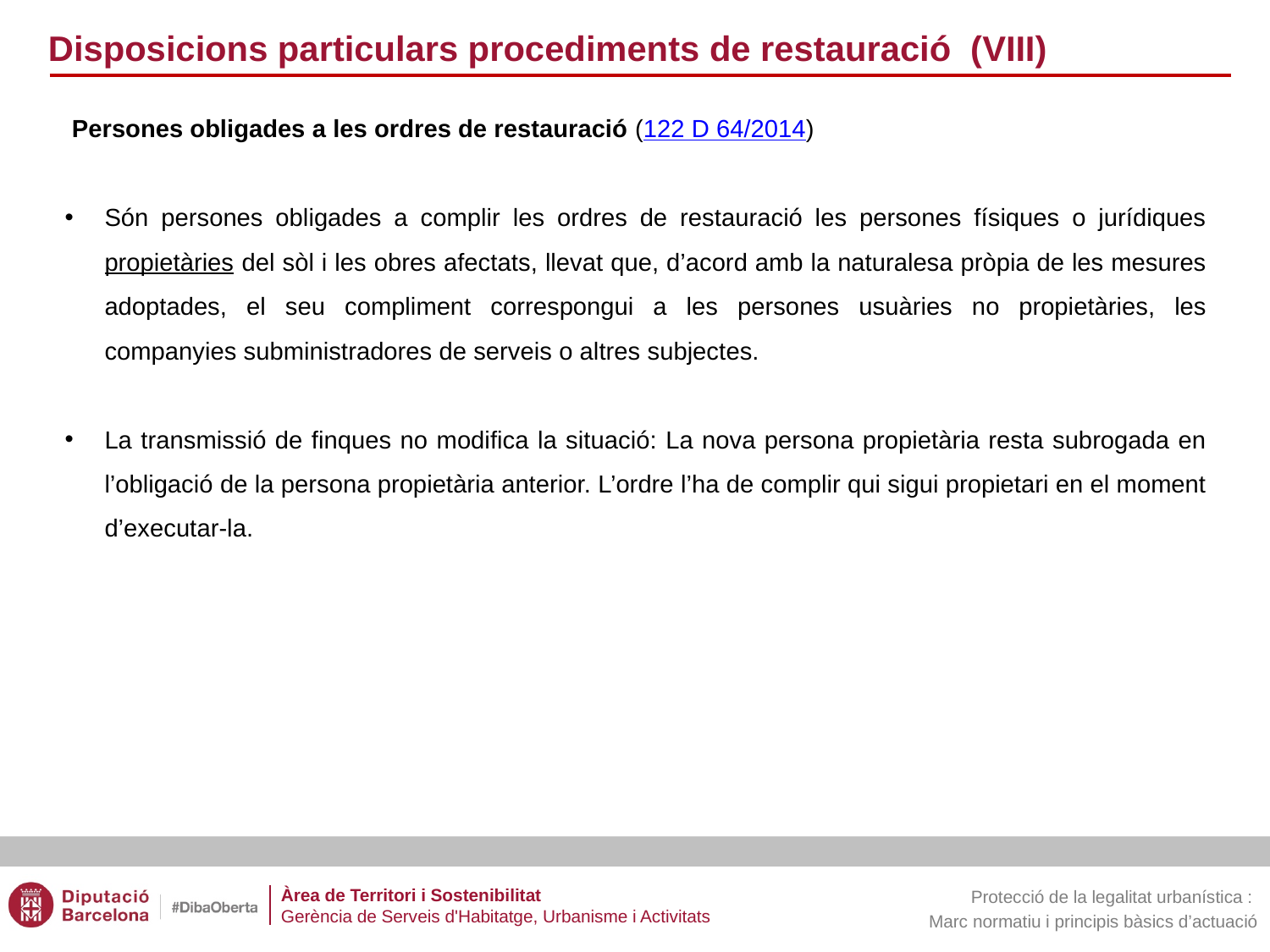

Disposicions particulars procediments de restauració  (VIII)
 Persones obligades a les ordres de restauració (122 D 64/2014)

Són persones obligades a complir les ordres de restauració les persones físiques o jurídiques propietàries del sòl i les obres afectats, llevat que, d’acord amb la naturalesa pròpia de les mesures adoptades, el seu compliment correspongui a les persones usuàries no propietàries, les companyies subministradores de serveis o altres subjectes.

La transmissió de finques no modifica la situació: La nova persona propietària resta subrogada en l’obligació de la persona propietària anterior. L’ordre l’ha de complir qui sigui propietari en el moment d’executar-la.